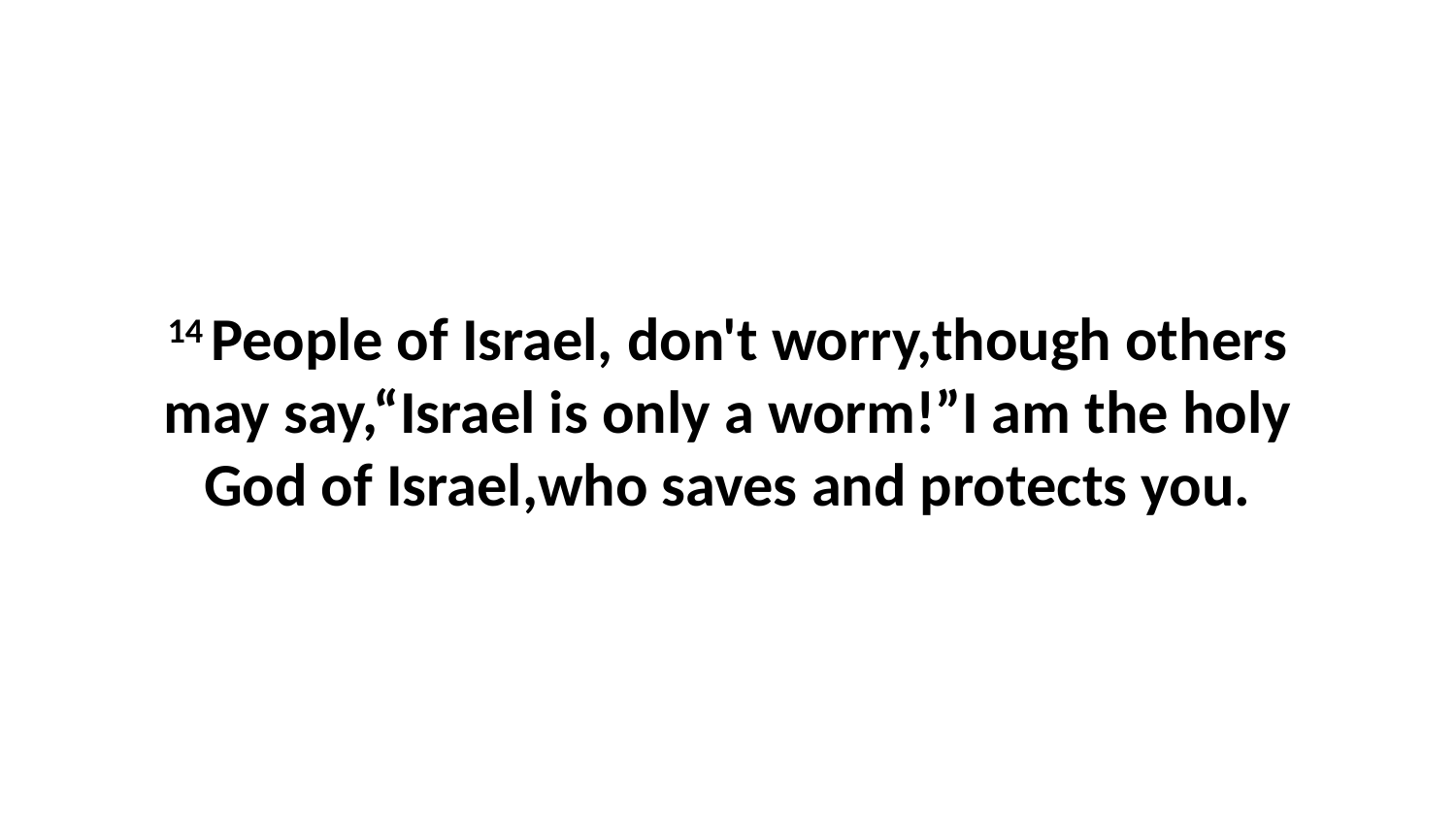

14 People of Israel, don't worry,though others may say,“Israel is only a worm!”I am the holy God of Israel,who saves and protects you.